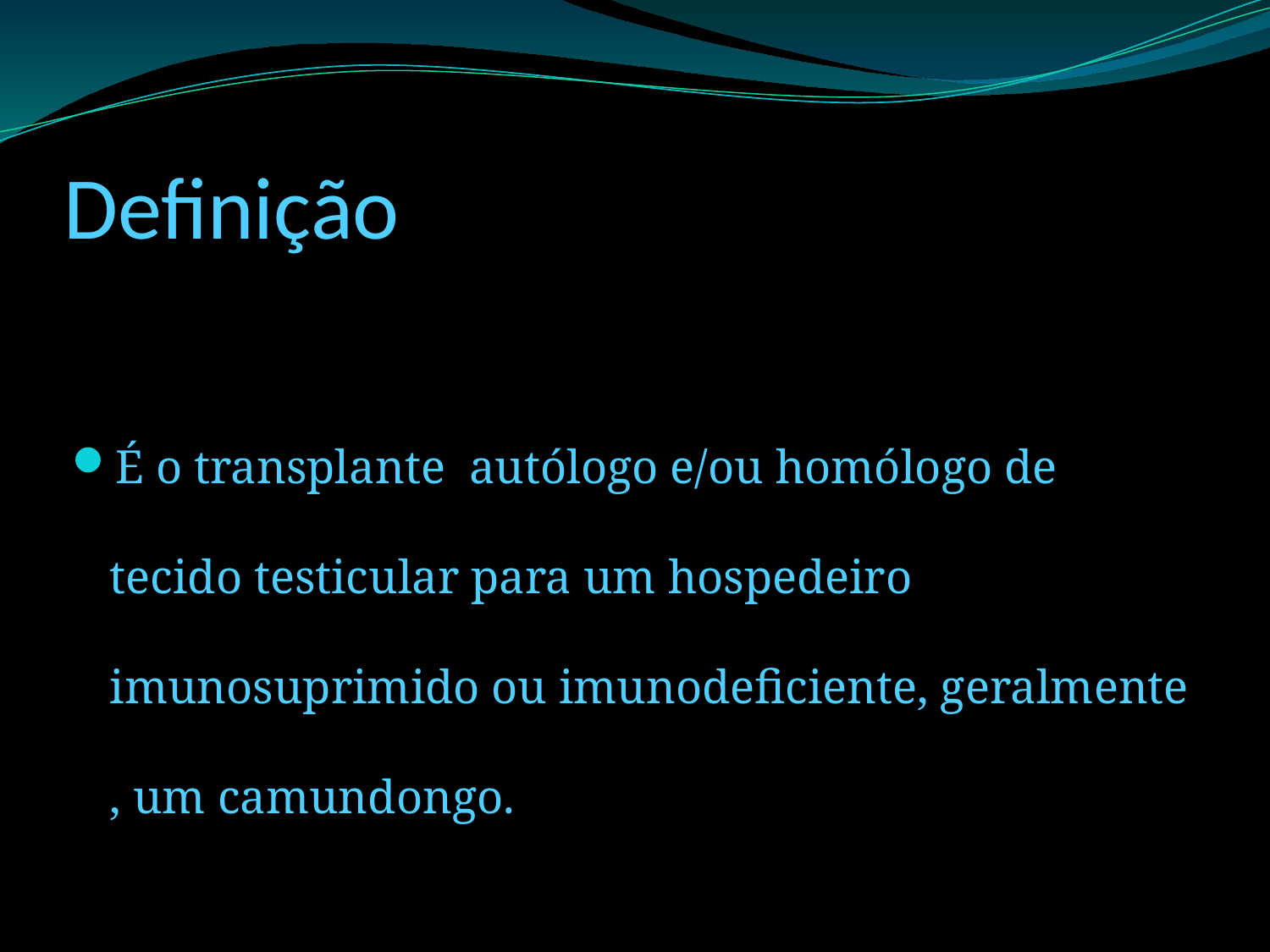

# Definição
É o transplante  autólogo e/ou homólogo de tecido testicular para um hospedeiro imunosuprimido ou imunodeficiente, geralmente , um camundongo.